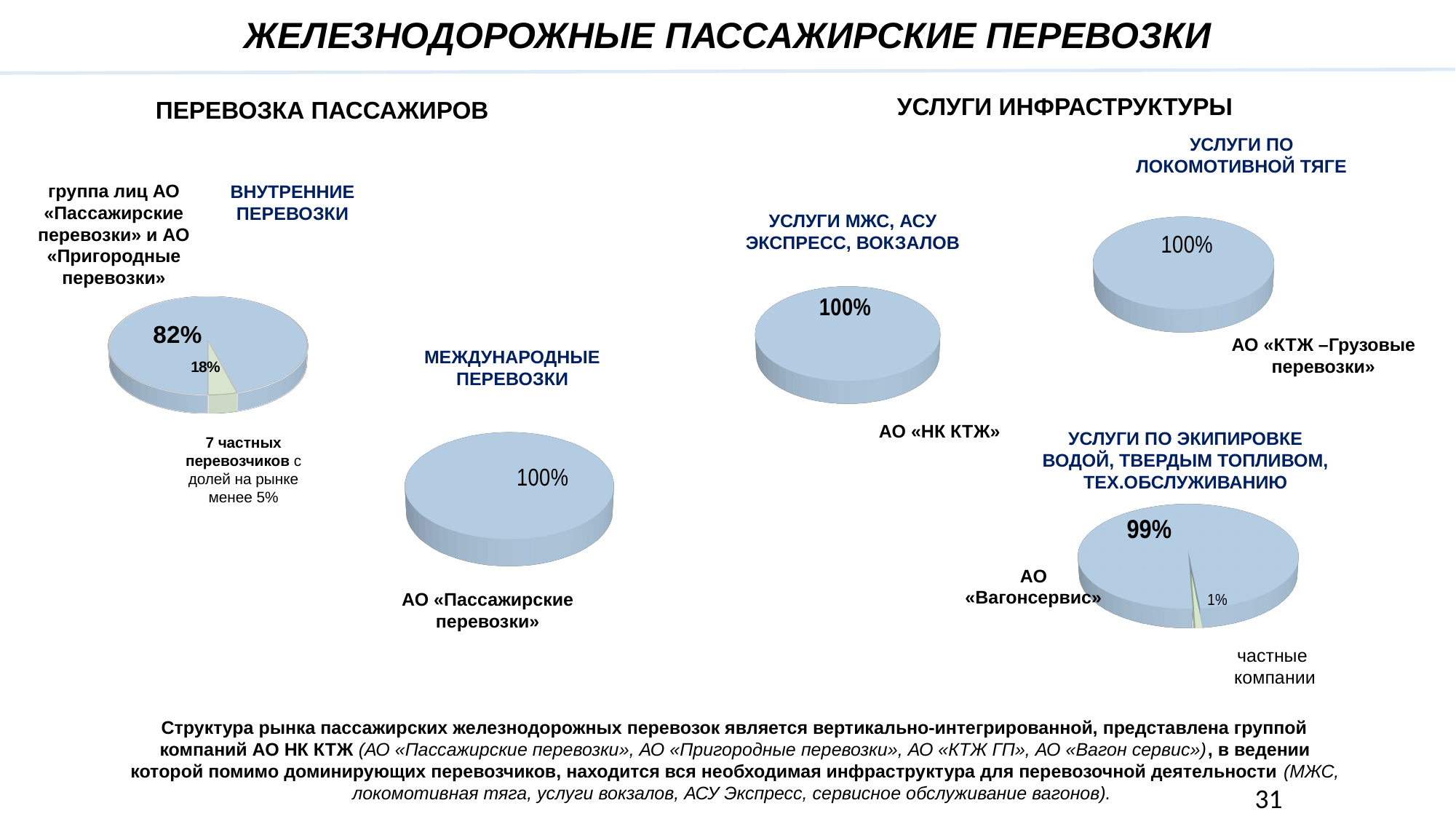

ЖЕЛЕЗНОДОРОЖНЫЕ ПАССАЖИРСКИЕ ПЕРЕВОЗКИ

УСЛУГИ ИНФРАСТРУКТУРЫ

ПЕРЕВОЗКА ПАССАЖИРОВ

[unsupported chart]

УСЛУГИ ПО ЛОКОМОТИВНОЙ ТЯГЕ

АО «КТЖ –Грузовые перевозки»
ВНУТРЕННИЕ ПЕРЕВОЗКИ

группа лиц АО «Пассажирские перевозки» и АО «Пригородные перевозки»

[unsupported chart]

7 частных перевозчиков с долей на рынке менее 5%
УСЛУГИ МЖС, АСУ ЭКСПРЕСС, ВОКЗАЛОВ

[unsupported chart]

АО «НК КТЖ»

[unsupported chart]

МЕЖДУНАРОДНЫЕ
ПЕРЕВОЗКИ
УСЛУГИ ПО ЭКИПИРОВКЕ ВОДОЙ, ТВЕРДЫМ ТОПЛИВОМ, ТЕХ.ОБСЛУЖИВАНИЮ

[unsupported chart]

АО «Вагонсервис»
частные
компании
АО «Пассажирские перевозки»
Структура рынка пассажирских железнодорожных перевозок является вертикально-интегрированной, представлена группой компаний АО НК КТЖ (АО «Пассажирские перевозки», АО «Пригородные перевозки», АО «КТЖ ГП», АО «Вагон сервис»), в ведении которой помимо доминирующих перевозчиков, находится вся необходимая инфраструктура для перевозочной деятельности (МЖС, локомотивная тяга, услуги вокзалов, АСУ Экспресс, сервисное обслуживание вагонов).
31